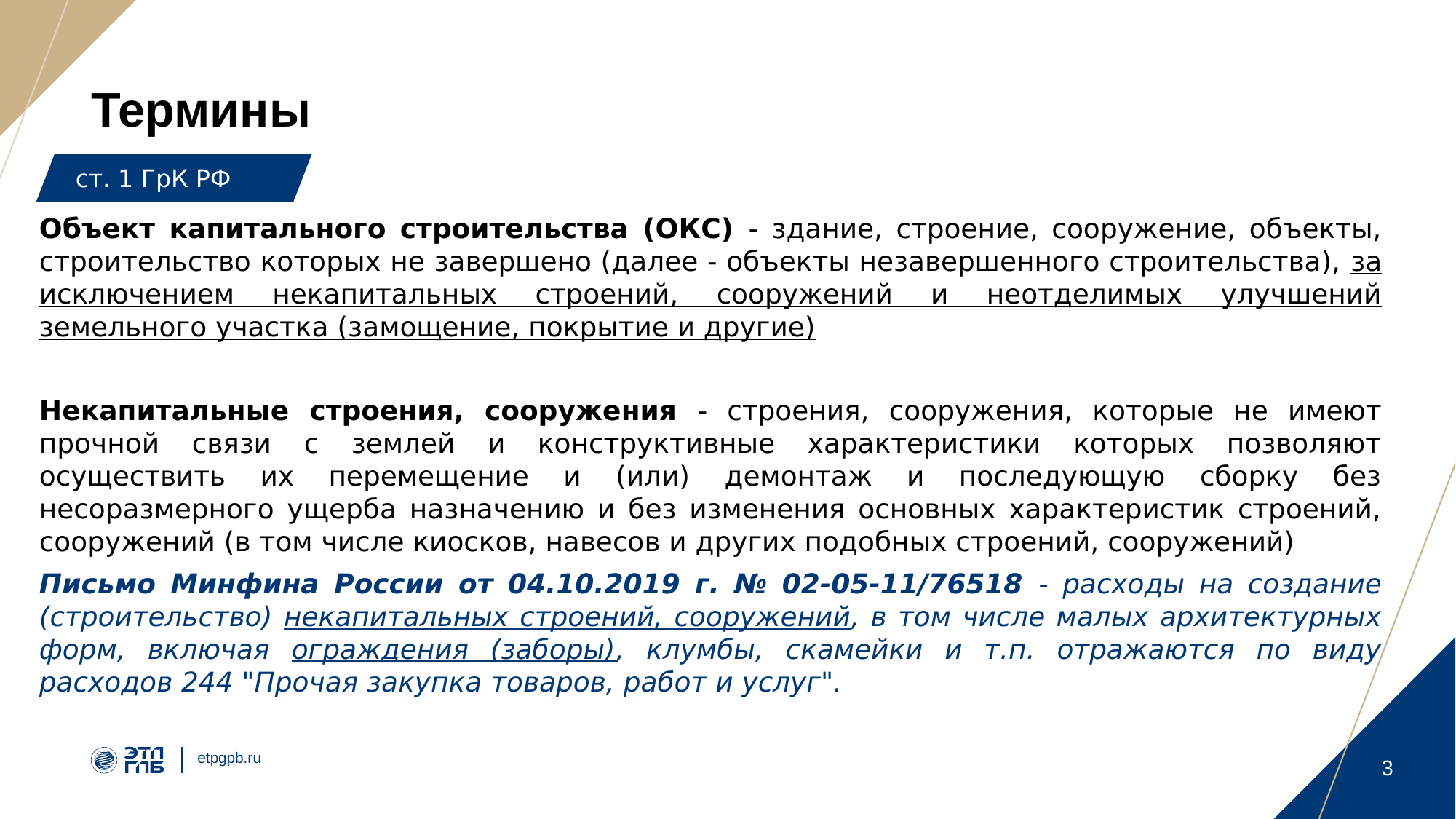

# Термины
ст. 1 ГрК РФ
Объект капитального строительства (ОКС) - здание, строение, сооружение, объекты, строительство которых не завершено (далее - объекты незавершенного строительства), за исключением некапитальных строений, сооружений и неотделимых улучшений земельного участка (замощение, покрытие и другие)

Некапитальные строения, сооружения - строения, сооружения, которые не имеют прочной связи с землей и конструктивные характеристики которых позволяют осуществить их перемещение и (или) демонтаж и последующую сборку без несоразмерного ущерба назначению и без изменения основных характеристик строений, сооружений (в том числе киосков, навесов и других подобных строений, сооружений)
Письмо Минфина России от 04.10.2019 г. № 02-05-11/76518 - расходы на создание (строительство) некапитальных строений, сооружений, в том числе малых архитектурных форм, включая ограждения (заборы), клумбы, скамейки и т.п. отражаются по виду расходов 244 "Прочая закупка товаров, работ и услуг".